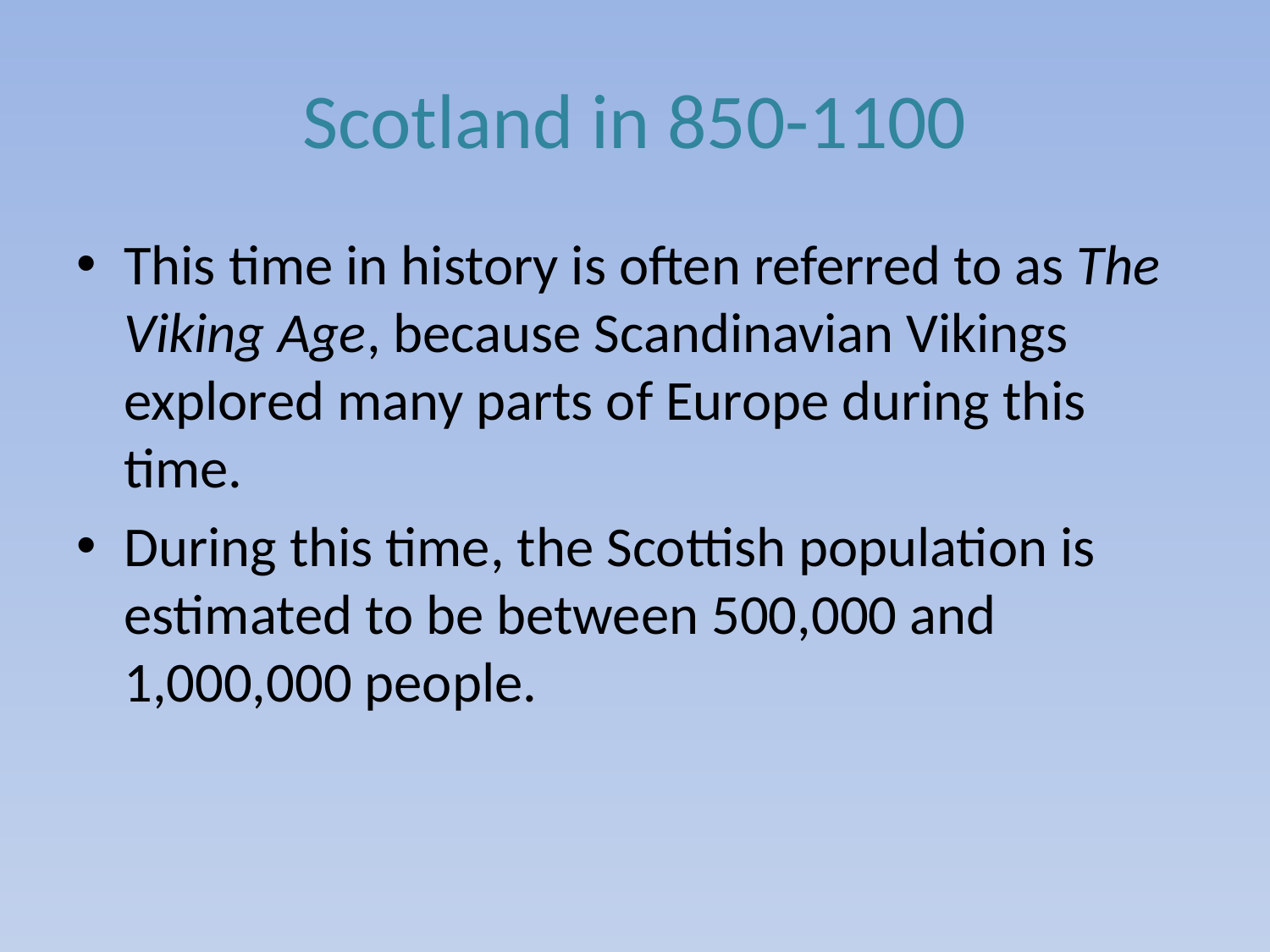

# Scotland in 850-1100
This time in history is often referred to as The Viking Age, because Scandinavian Vikings explored many parts of Europe during this time.
During this time, the Scottish population is estimated to be between 500,000 and 1,000,000 people.